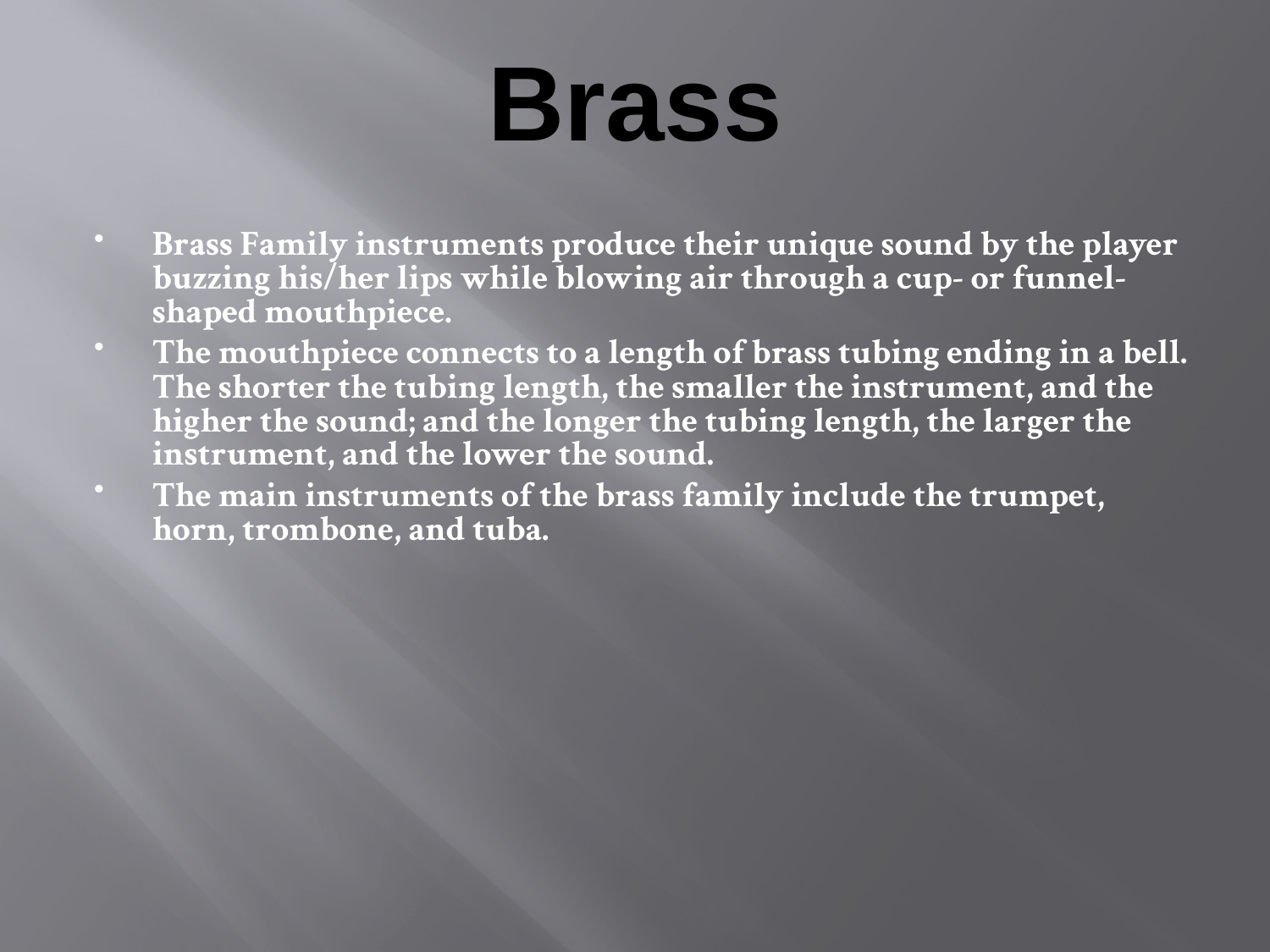

# Brass
Brass Family instruments produce their unique sound by the player buzzing his/her lips while blowing air through a cup- or funnel-shaped mouthpiece.
The mouthpiece connects to a length of brass tubing ending in a bell. The shorter the tubing length, the smaller the instrument, and the higher the sound; and the longer the tubing length, the larger the instrument, and the lower the sound.
The main instruments of the brass family include the trumpet, horn, trombone, and tuba.